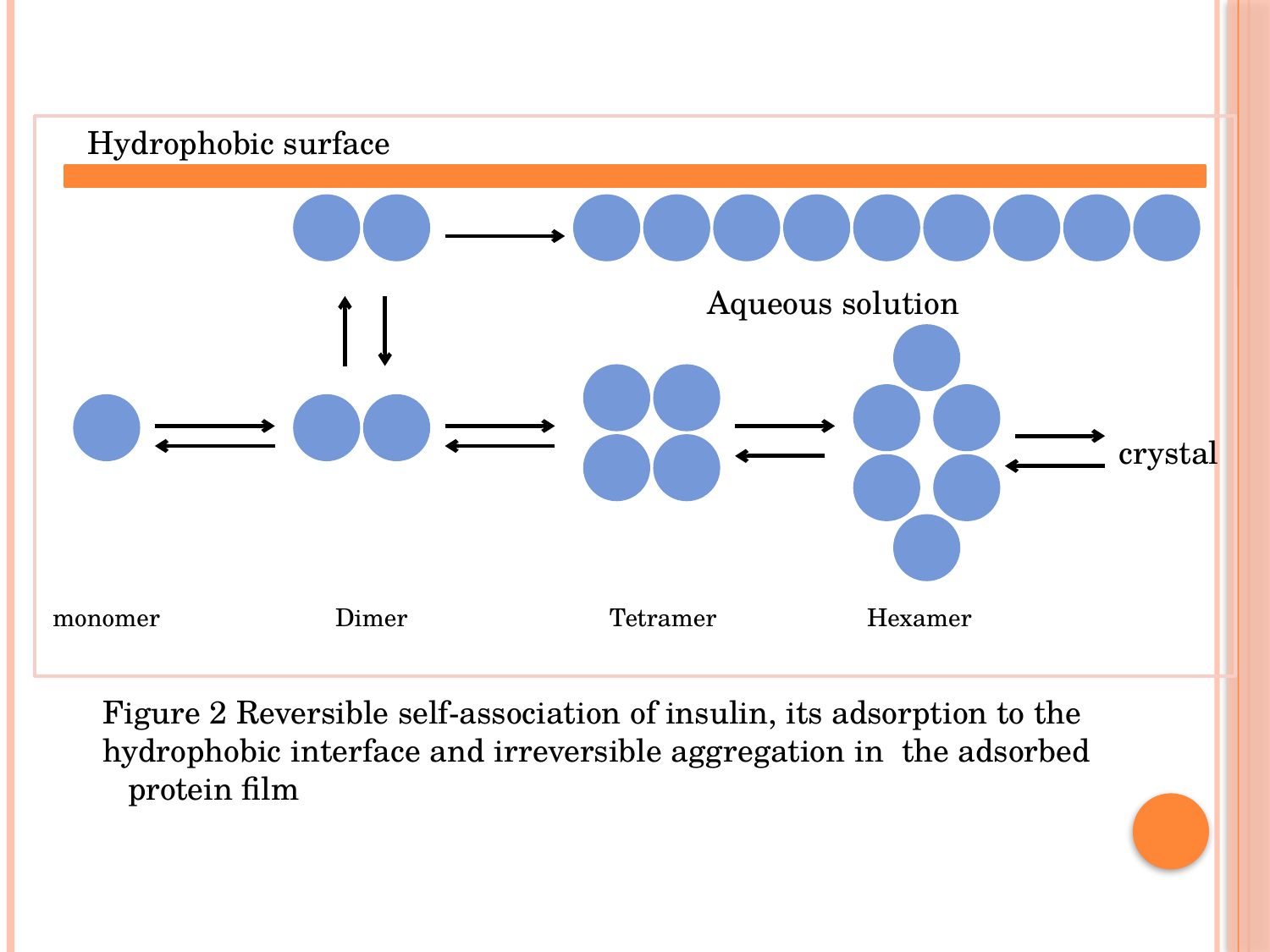

crystal
Hydrophobic surface

Aqueous solution

monomer
Dimer
Tetramer
Hexamer
Figure 2 Reversible self-association of insulin, its adsorption to the
 hydrophobic interface and irreversible aggregation in  the adsorbed
 protein film